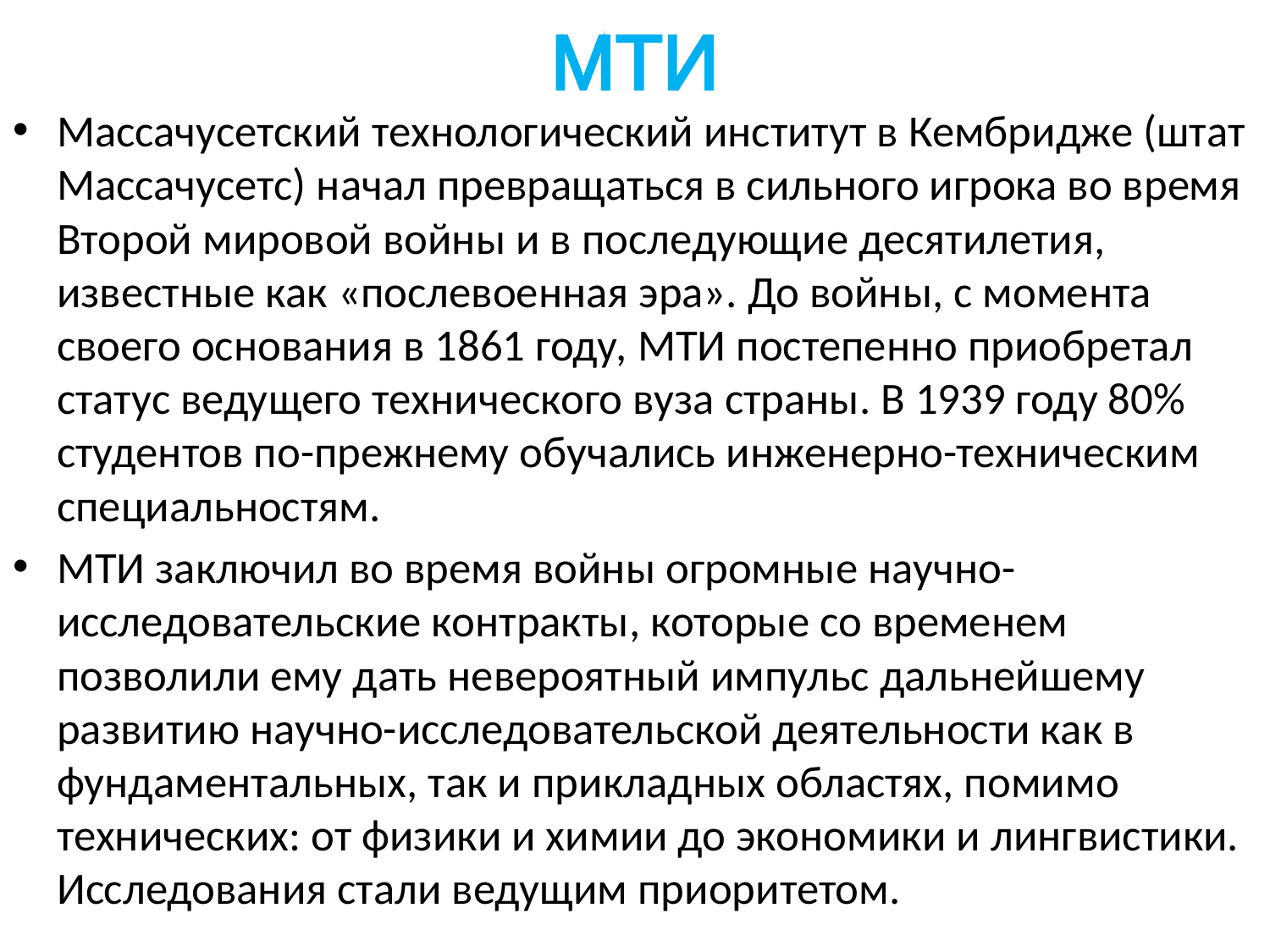

# МТИ
Массачусетский технологический институт в Кембридже (штат Массачусетс) начал превращаться в сильного игрока во время Второй мировой войны и в последующие десятилетия, известные как «послевоенная эра». До войны, с момента своего основания в 1861 году, МТИ постепенно приобретал статус ведущего тех­нического вуза страны. В 1939 году 80% студентов по-прежнему обучались инженерно-техническим специальностям.
МТИ заключил во время войны огромные научно-исследовательские контракты, которые со временем позволили ему дать невероятный импульс дальнейшему развитию научно-исследовательской деятельности как в фундаментальных, так и прикладных областях, помимо технических: от физики и химии до экономики и лингвистики. Исследования стали ведущим приоритетом.